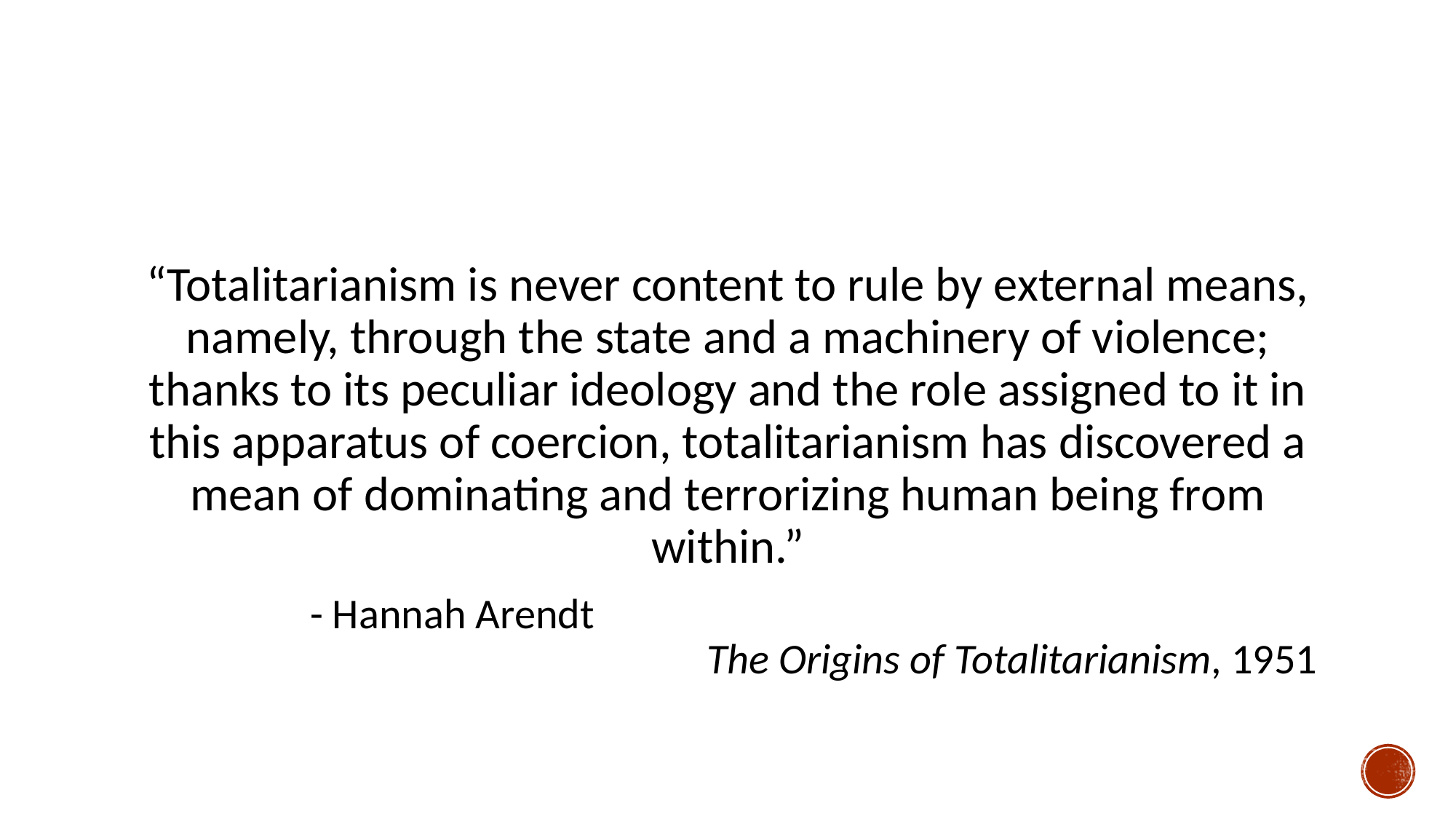

“Totalitarianism is never content to rule by external means, namely, through the state and a machinery of violence; thanks to its peculiar ideology and the role assigned to it in this apparatus of coercion, totalitarianism has discovered a mean of dominating and terrorizing human being from within.”
  	  - Hannah Arendt                                                                            The Origins of Totalitarianism, 1951